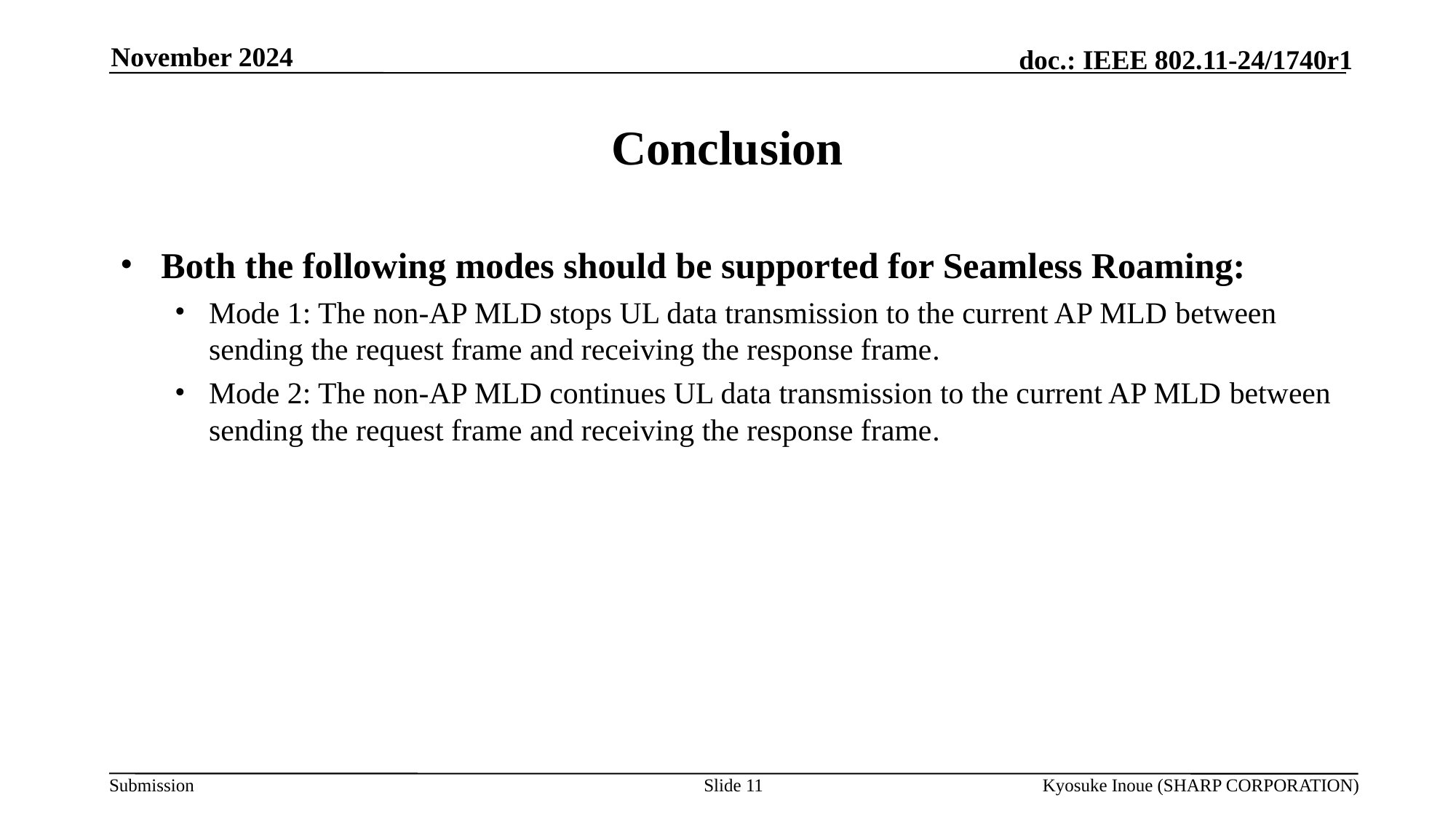

November 2024
# Conclusion
Both the following modes should be supported for Seamless Roaming:
Mode 1: The non-AP MLD stops UL data transmission to the current AP MLD between sending the request frame and receiving the response frame.
Mode 2: The non-AP MLD continues UL data transmission to the current AP MLD between sending the request frame and receiving the response frame.
Slide 11
Kyosuke Inoue (SHARP CORPORATION)